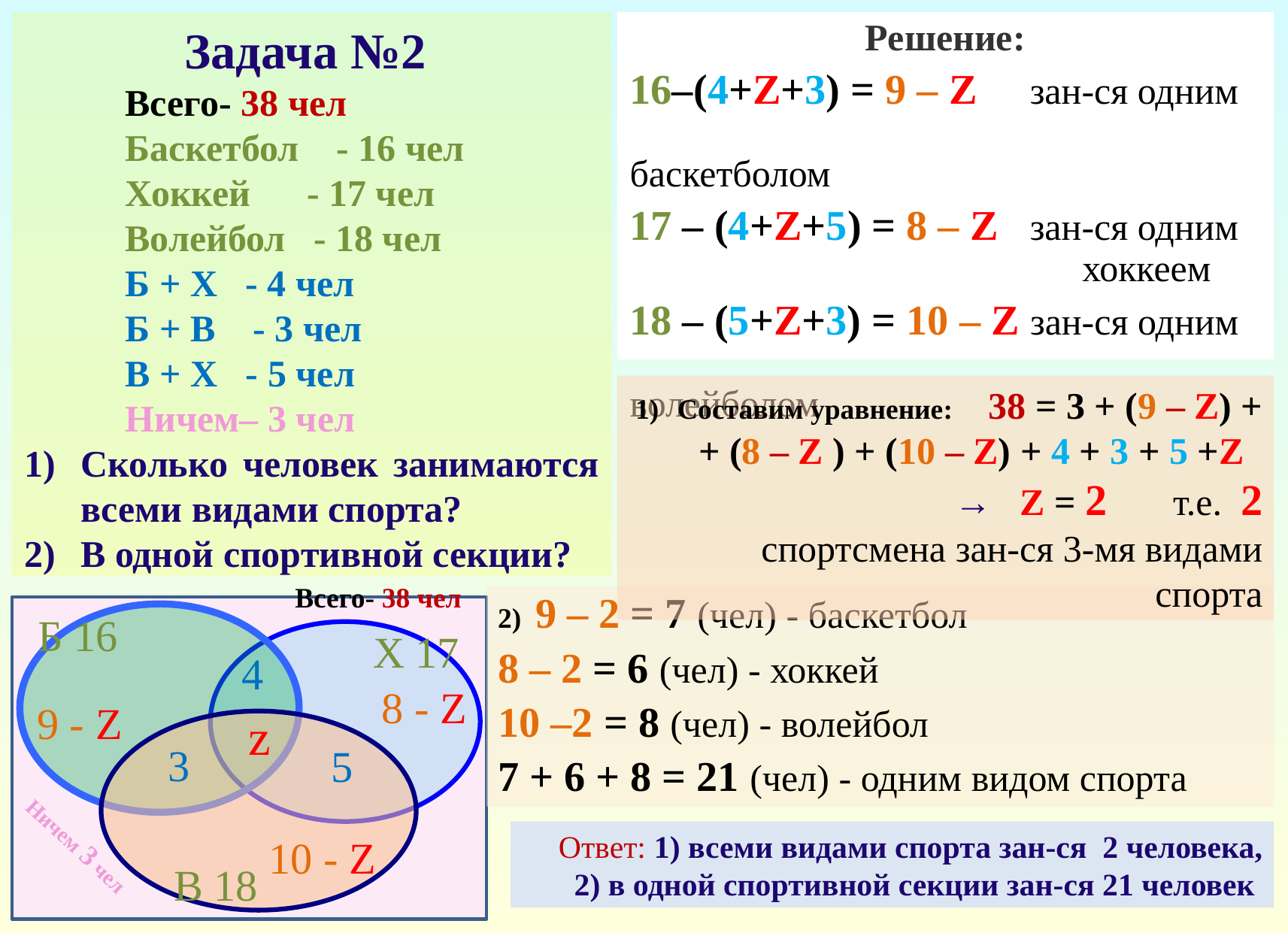

Задача №2
Всего- 38 чел
Баскетбол    - 16 чел
Хоккей      - 17 чел
Волейбол   - 18 чел
Б + Х   - 4 чел
Б + В    - 3 чел
В + Х   - 5 чел
Ничем– 3 чел
Сколько человек занимаются всеми видами спорта?
В одной спортивной секции?
Решение:
16–(4+Z+3) = 9 – Z     зан-ся одним 								 баскетболом
17 – (4+Z+5) = 8 – Z   зан-ся одним 								 хоккеем
18 – (5+Z+3) = 10 – Z зан-ся одним 								 волейболом

Составим уравнение:     38 = 3 + (9 – Z) + + (8 – Z ) + (10 – Z) + 4 + 3 + 5 +Z  	→   Z = 2      т.е.  2 спортсмена зан-ся 3-мя видами спорта
Всего- 38 чел
2)  9 – 2 = 7 (чел) - баскетбол
8 – 2 = 6 (чел) - хоккей
10 –2 = 8 (чел) - волейбол
7 + 6 + 8 = 21 (чел) - одним видом спорта

Б 16

Х 17
 4
8 - Z
9 - Z
z

5
3
Ничем 3 чел
Ответ: 1) всеми видами спорта зан-ся  2 человека,
  2) в одной спортивной секции зан-ся 21 человек
10 - Z
В 18